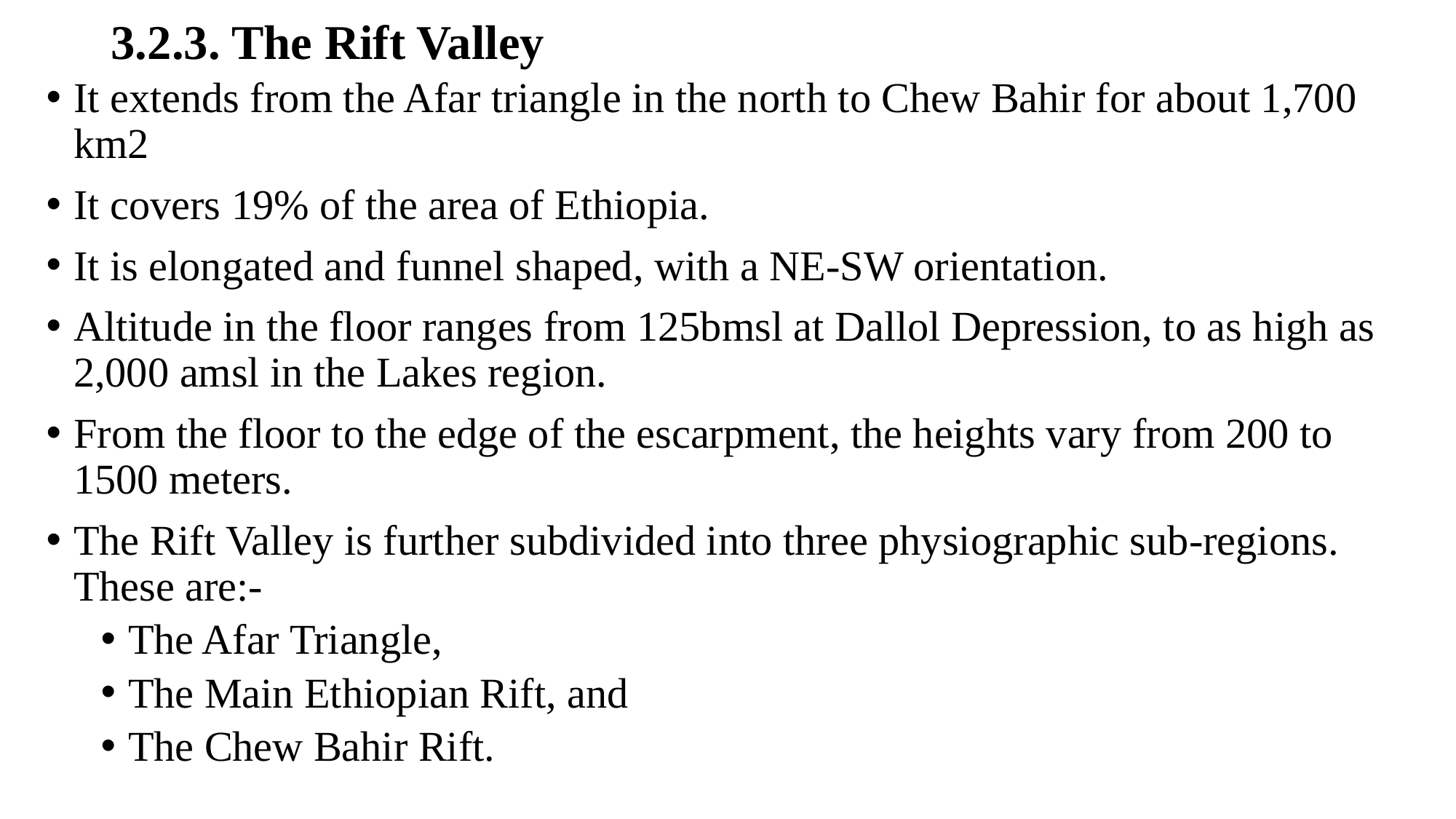

# 3.2.3. The Rift Valley
It extends from the Afar triangle in the north to Chew Bahir for about 1,700 km2
It covers 19% of the area of Ethiopia.
It is elongated and funnel shaped, with a NE-SW orientation.
Altitude in the floor ranges from 125bmsl at Dallol Depression, to as high as 2,000 amsl in the Lakes region.
From the floor to the edge of the escarpment, the heights vary from 200 to 1500 meters.
The Rift Valley is further subdivided into three physiographic sub-regions. These are:-
The Afar Triangle,
The Main Ethiopian Rift, and
The Chew Bahir Rift.